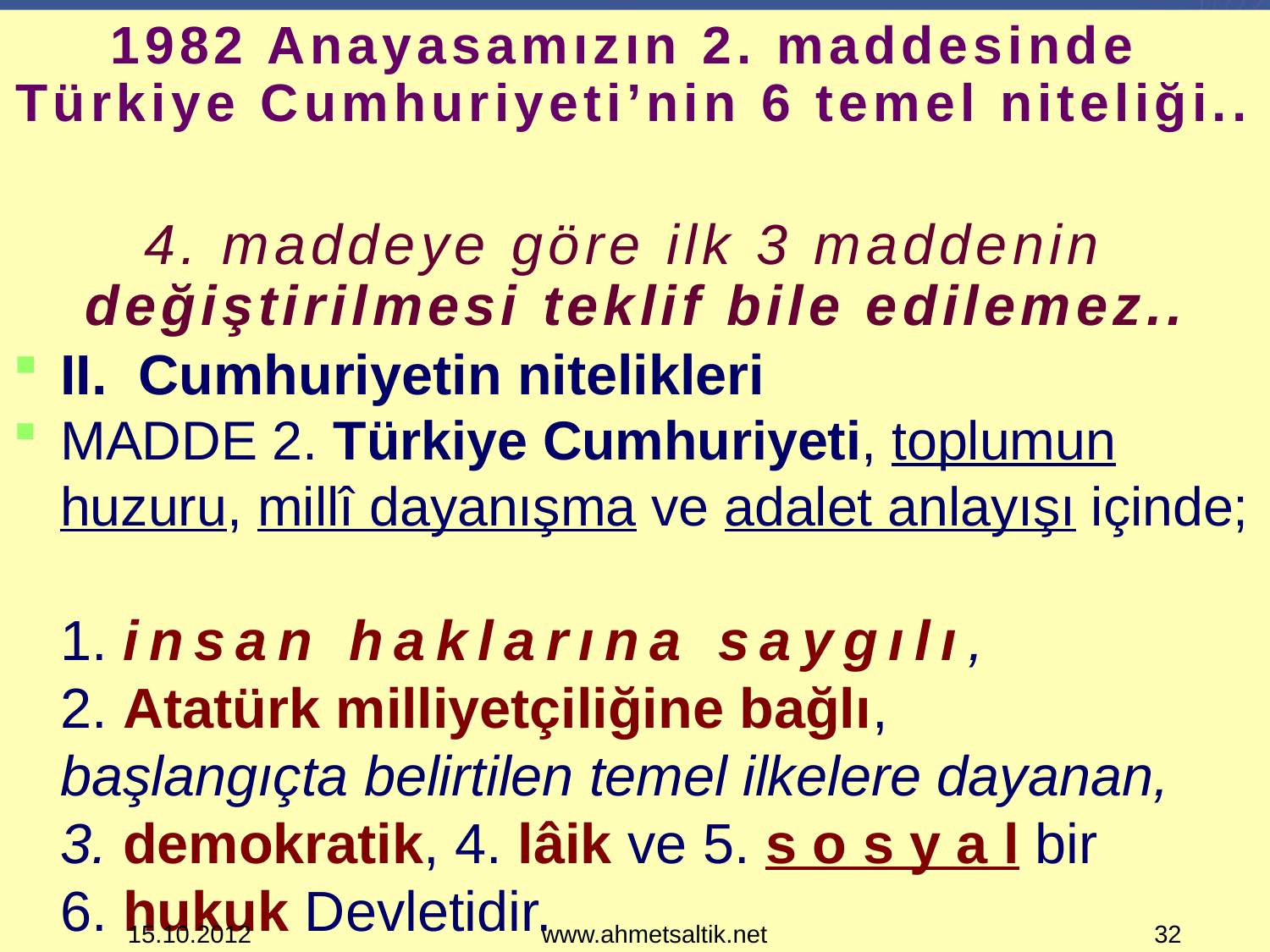

1982 Anayasamızın 2. maddesinde
Türkiye Cumhuriyeti’nin 6 temel niteliği..
4. maddeye göre ilk 3 maddenin
değiştirilmesi teklif bile edilemez..
II.  Cumhuriyetin nitelikleri
MADDE 2. Türkiye Cumhuriyeti, toplumun huzuru, millî dayanışma ve adalet anlayışı içinde;
1. insan haklarına saygılı,
2. Atatürk milliyetçiliğine bağlı,
başlangıçta belirtilen temel ilkelere dayanan,
3. demokratik, 4. lâik ve 5. s o s y a l bir
6. hukuk Devletidir.
Sağlık hizmetleri de “sosyal” olmak zorundadır.

15.10.2012
www.ahmetsaltik.net
32